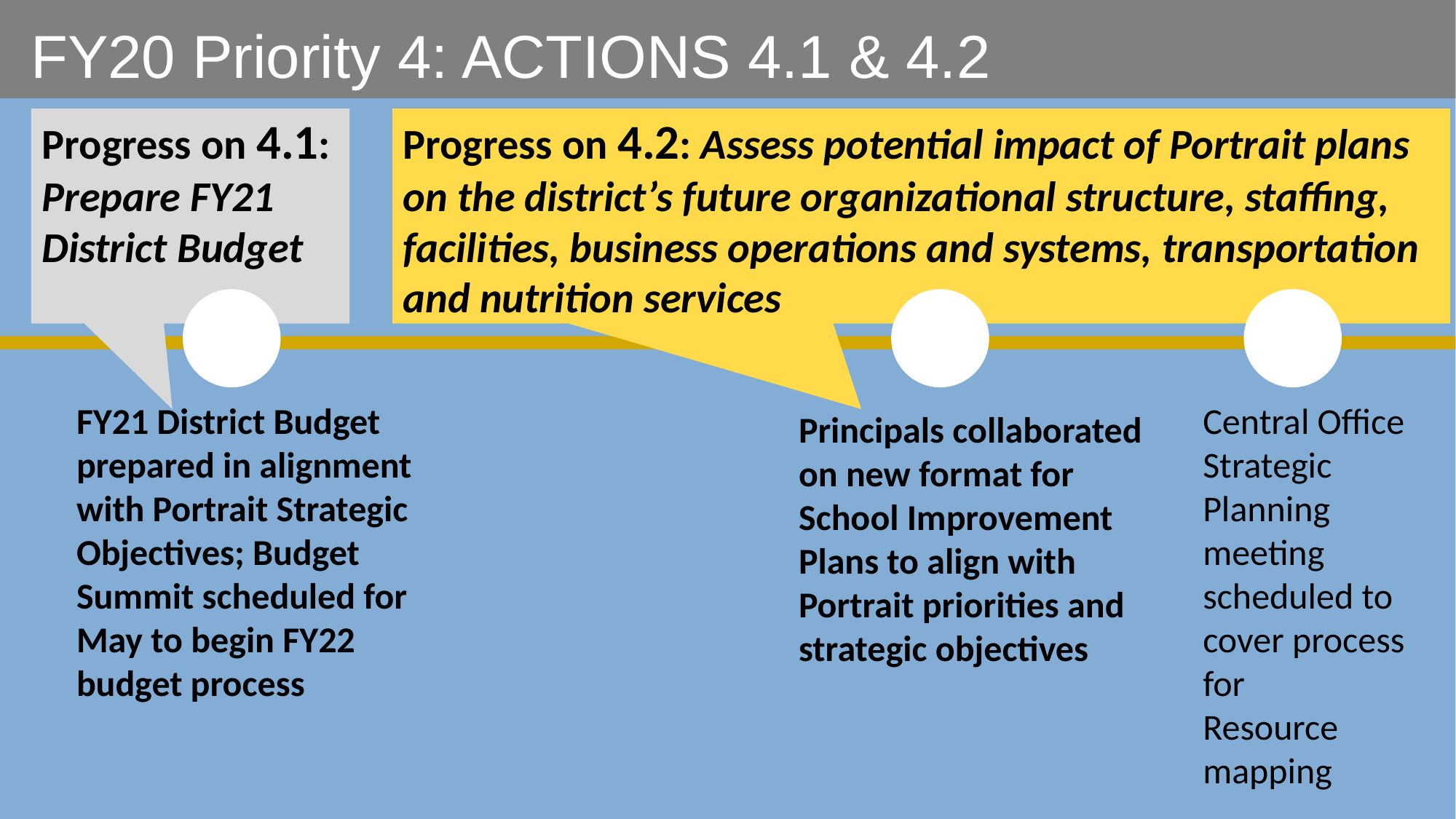

FY20 Priority 4: ACTIONS 4.1 & 4.2
Progress on 4.1: Prepare FY21 District Budget

Progress on 4.2: Assess potential impact of Portrait plans on the district’s future organizational structure, staffing, facilities, business operations and systems, transportation and nutrition services
✔
✔
✔

FY21 District Budget prepared in alignment with Portrait Strategic Objectives; Budget Summit scheduled for May to begin FY22 budget process
Central Office Strategic Planning meeting scheduled to cover process for
Resource mapping
Principals collaborated on new format for School Improvement Plans to align with Portrait priorities and strategic objectives